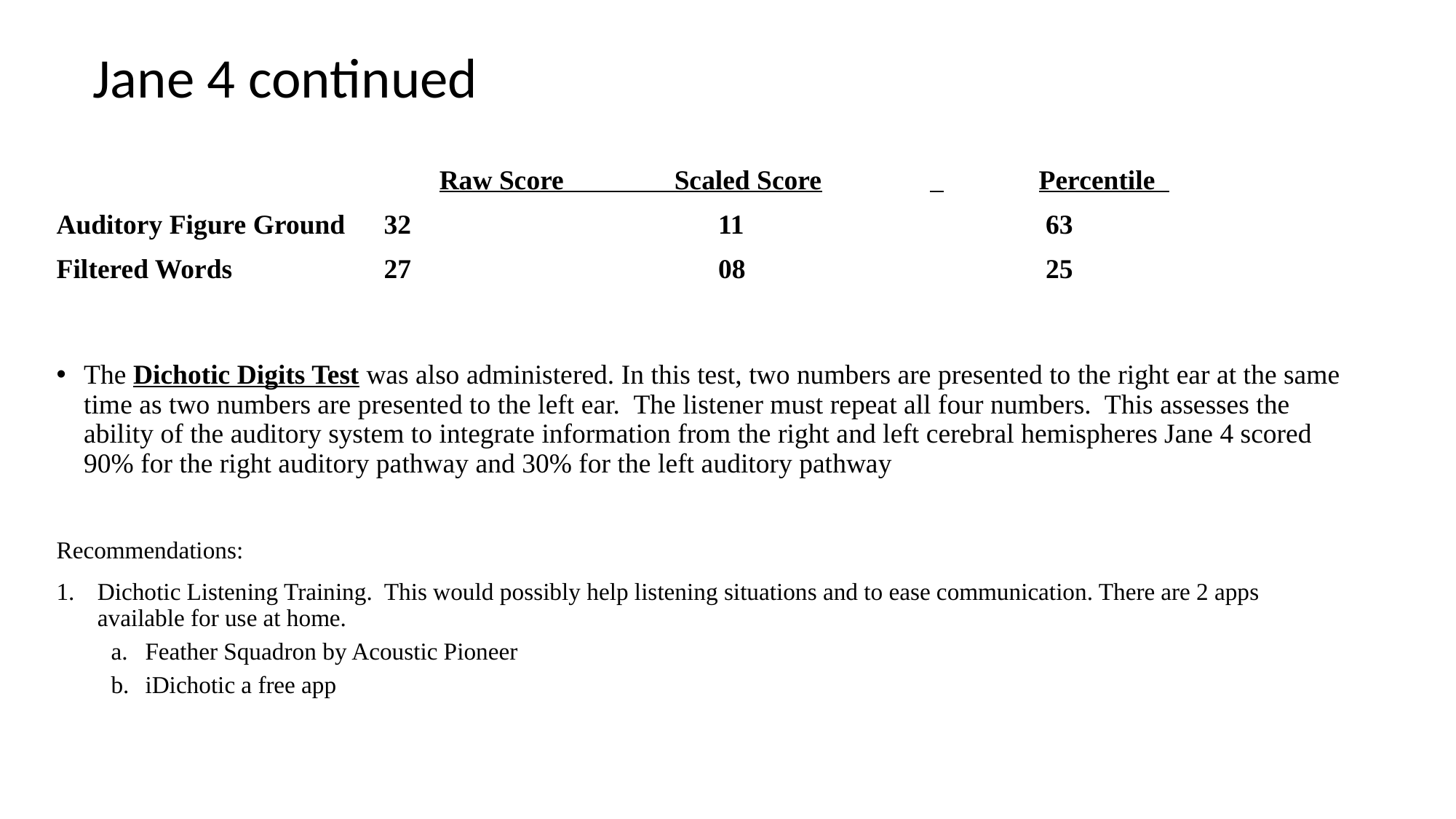

# Jane 4 continued

                                	        Raw Score                Scaled Score	  	Percentile
Auditory Figure Ground	32			 11			 63
Filtered Words		27			 08			 25

The Dichotic Digits Test was also administered. In this test, two numbers are presented to the right ear at the same time as two numbers are presented to the left ear.  The listener must repeat all four numbers.  This assesses the ability of the auditory system to integrate information from the right and left cerebral hemispheres Jane 4 scored 90% for the right auditory pathway and 30% for the left auditory pathway

Recommendations:
Dichotic Listening Training.  This would possibly help listening situations and to ease communication. There are 2 apps available for use at home.
Feather Squadron by Acoustic Pioneer
iDichotic a free app